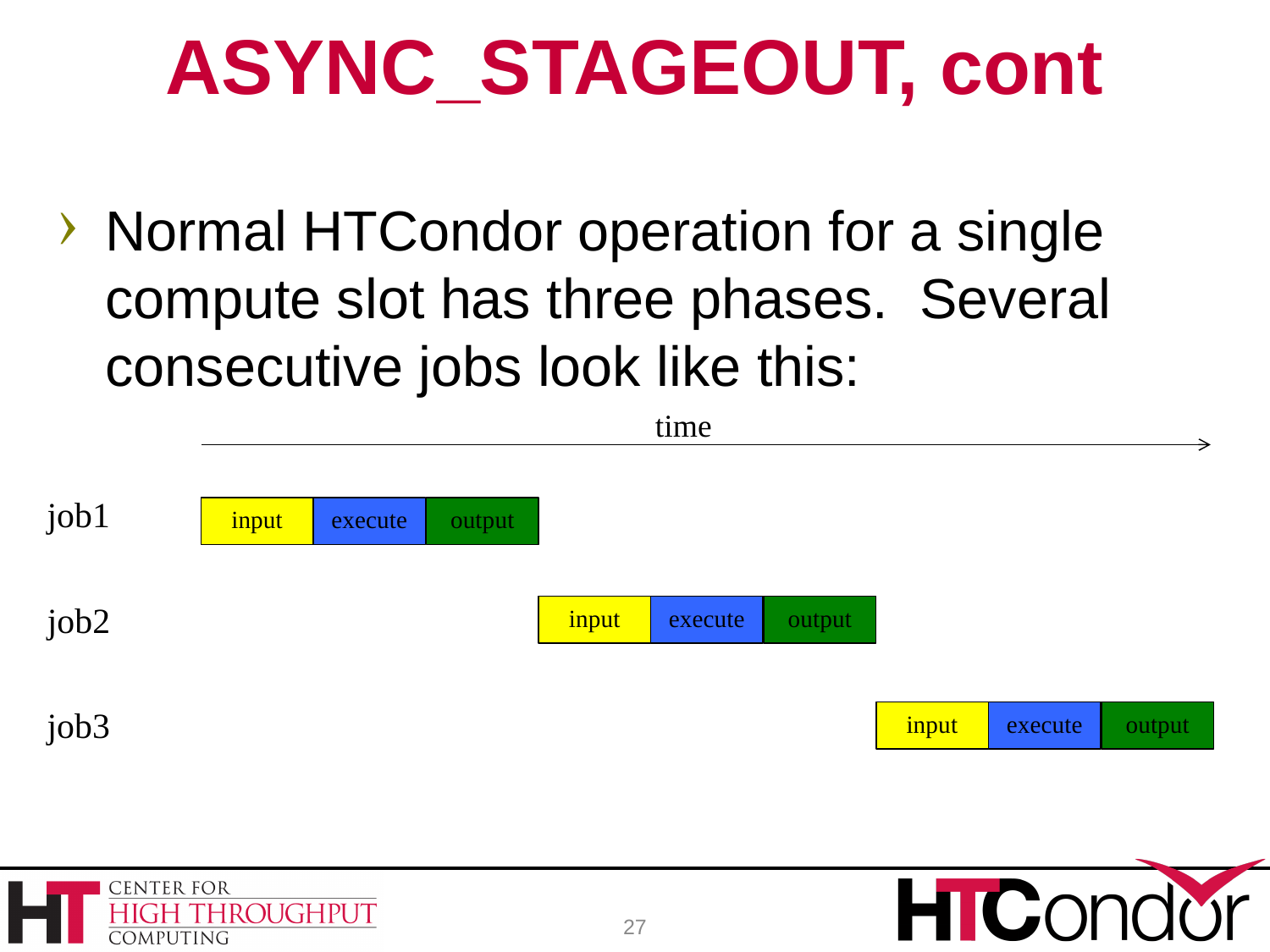

# ASYNC_STAGEOUT, cont
Normal HTCondor operation for a single compute slot has three phases.  Several consecutive jobs look like this:
time
job1
input
output
execute
job2
input
output
execute
job3
input
output
execute
27